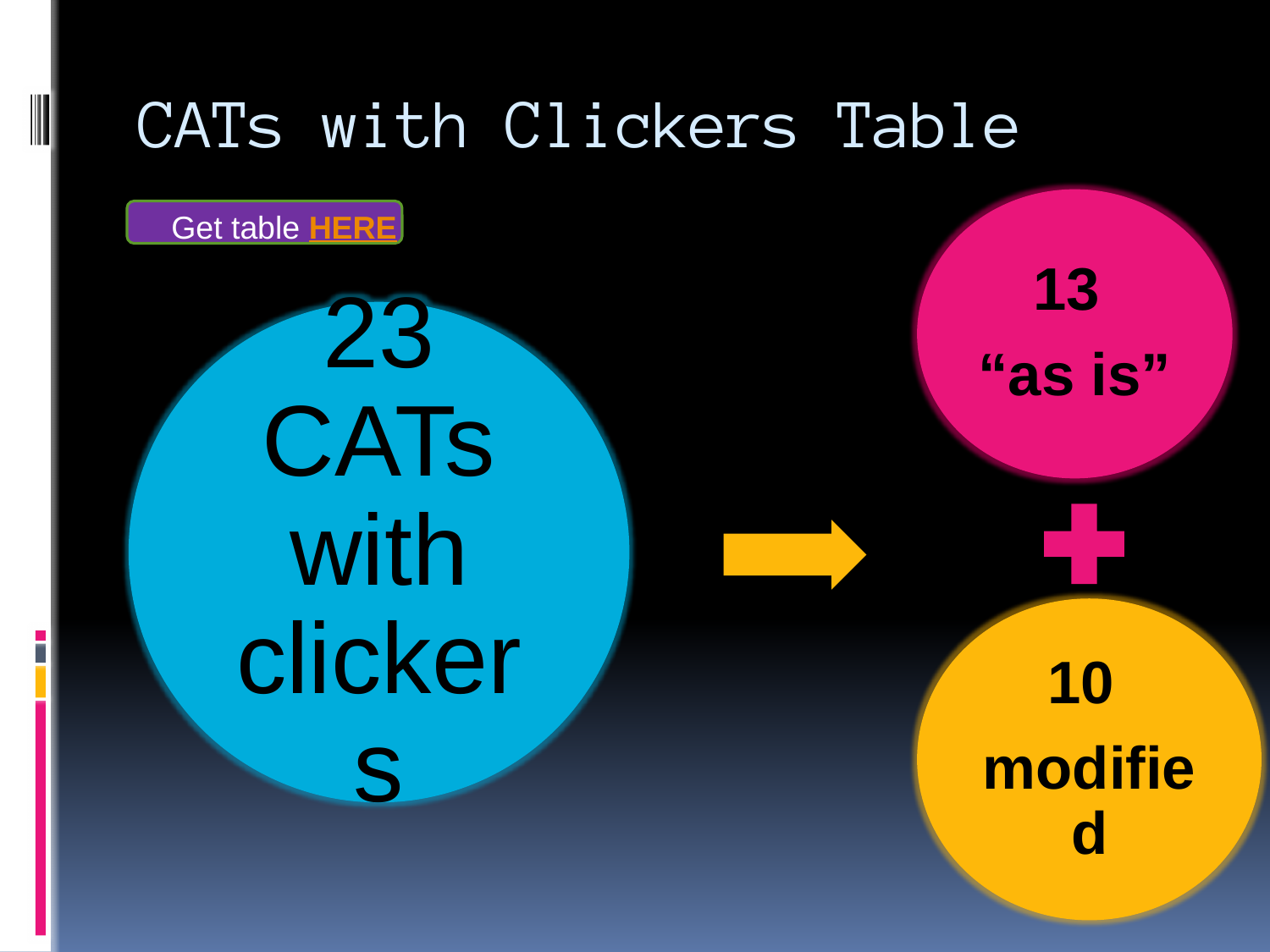

# CATs with Clickers Table
13
“as is”

10
modified

23 CATs with clickers

Get table HERE